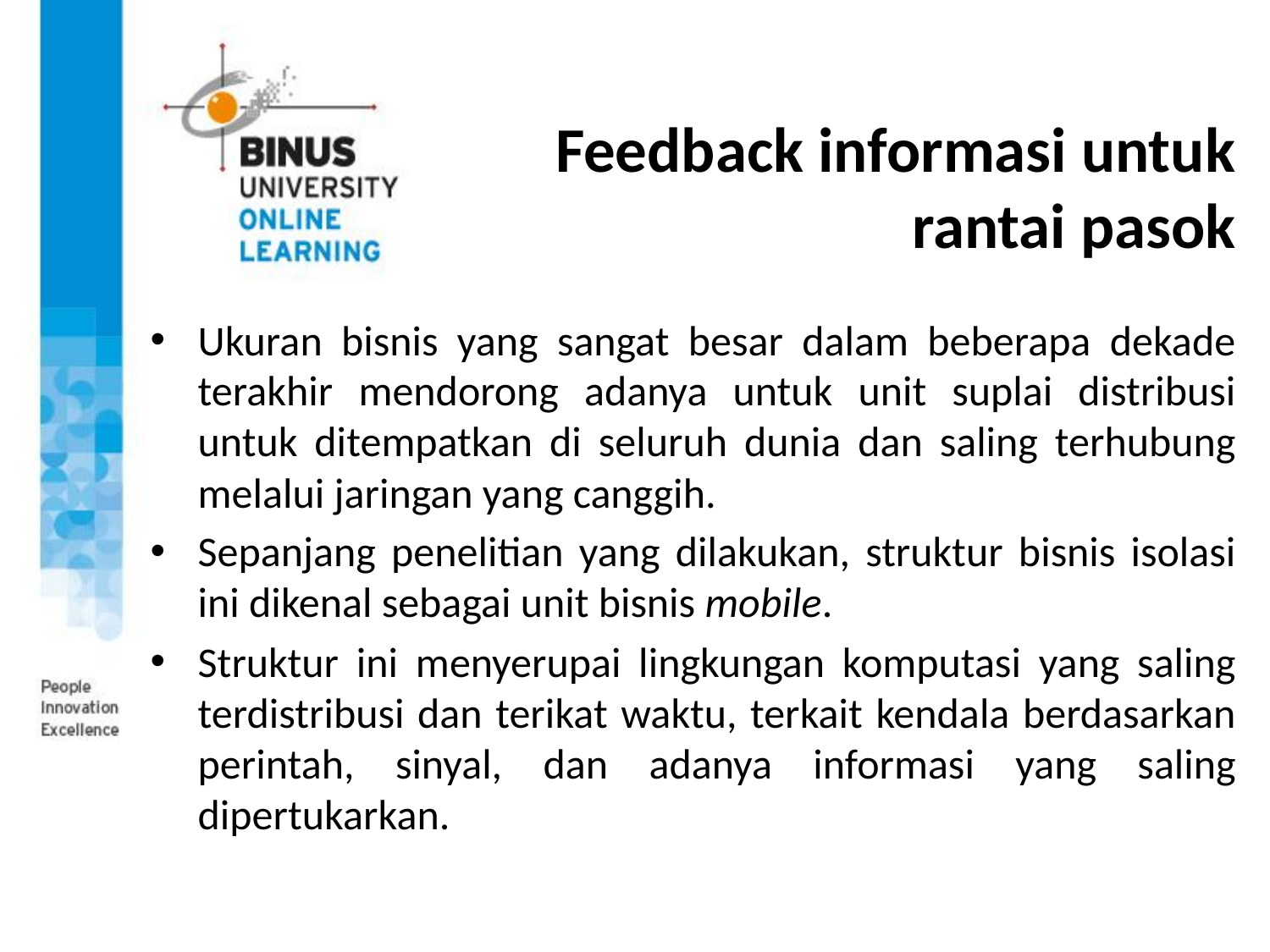

# Feedback informasi untuk rantai pasok
Ukuran bisnis yang sangat besar dalam beberapa dekade terakhir mendorong adanya untuk unit suplai distribusi untuk ditempatkan di seluruh dunia dan saling terhubung melalui jaringan yang canggih.
Sepanjang penelitian yang dilakukan, struktur bisnis isolasi ini dikenal sebagai unit bisnis mobile.
Struktur ini menyerupai lingkungan komputasi yang saling terdistribusi dan terikat waktu, terkait kendala berdasarkan perintah, sinyal, dan adanya informasi yang saling dipertukarkan.